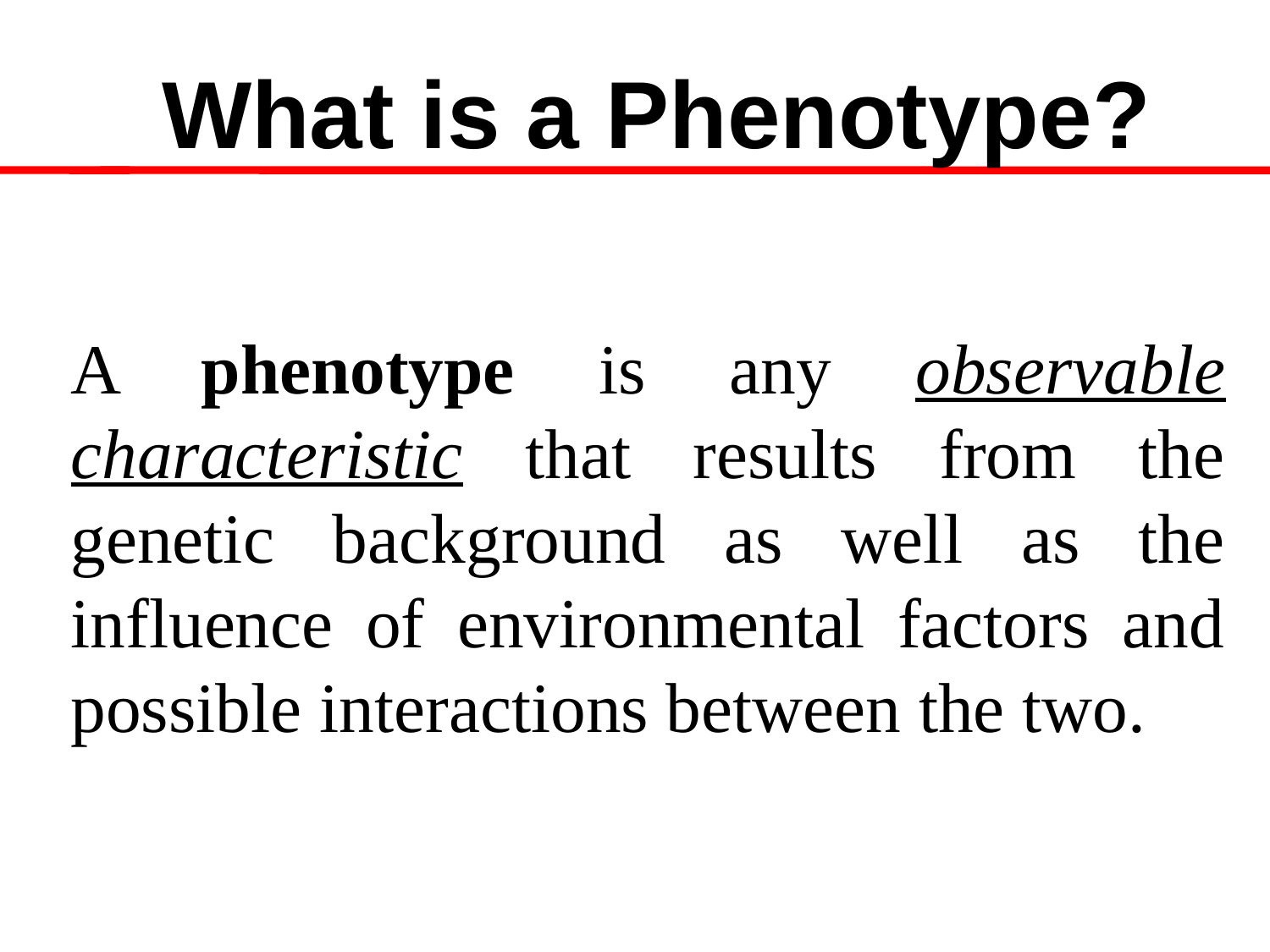

# What is a Phenotype?
A phenotype is any observable characteristic that results from the genetic background as well as the influence of environmental factors and possible interactions between the two.